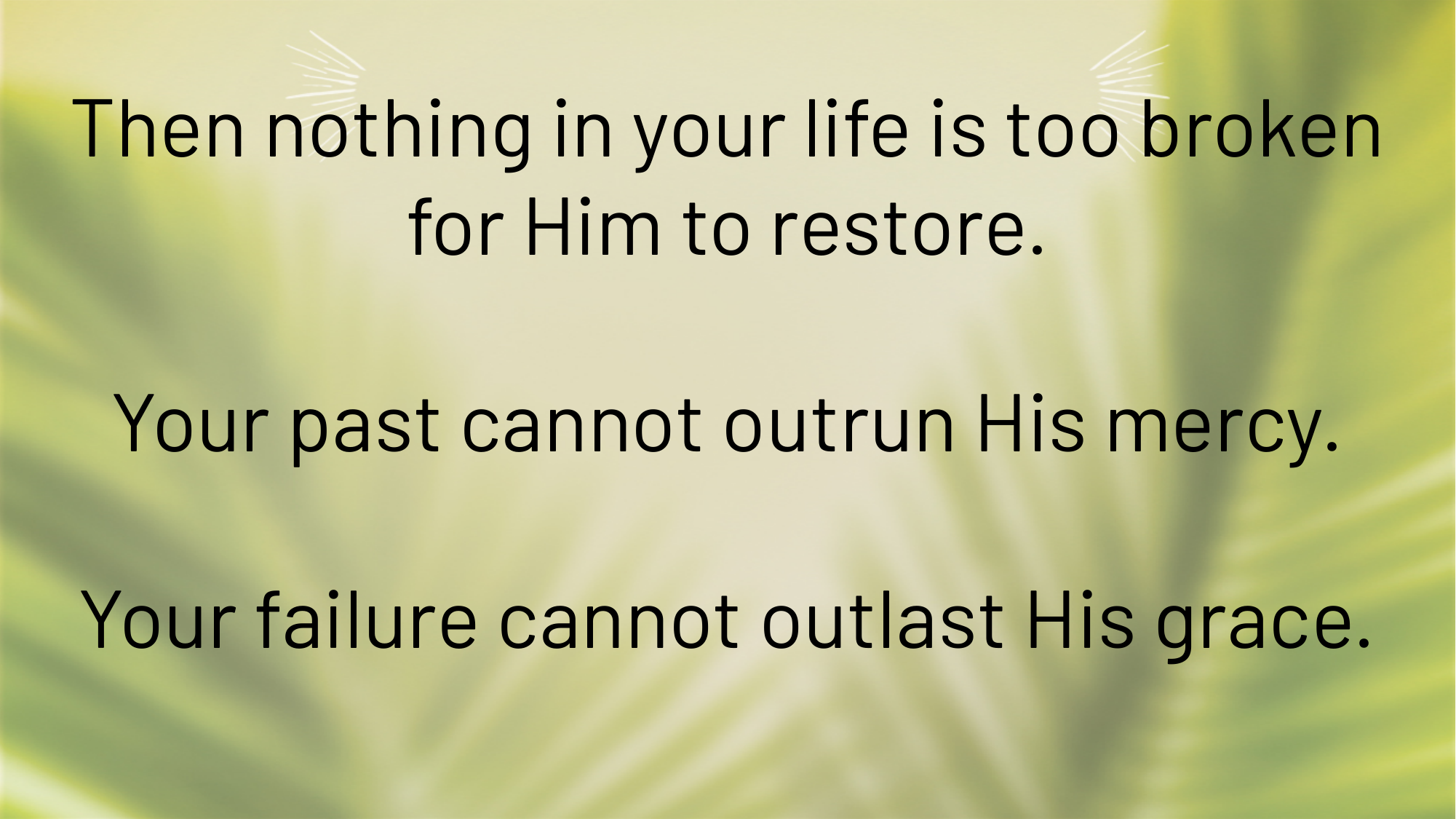

Then nothing in your life is too broken for Him to restore.

Your past cannot outrun His mercy.
Your failure cannot outlast His grace.